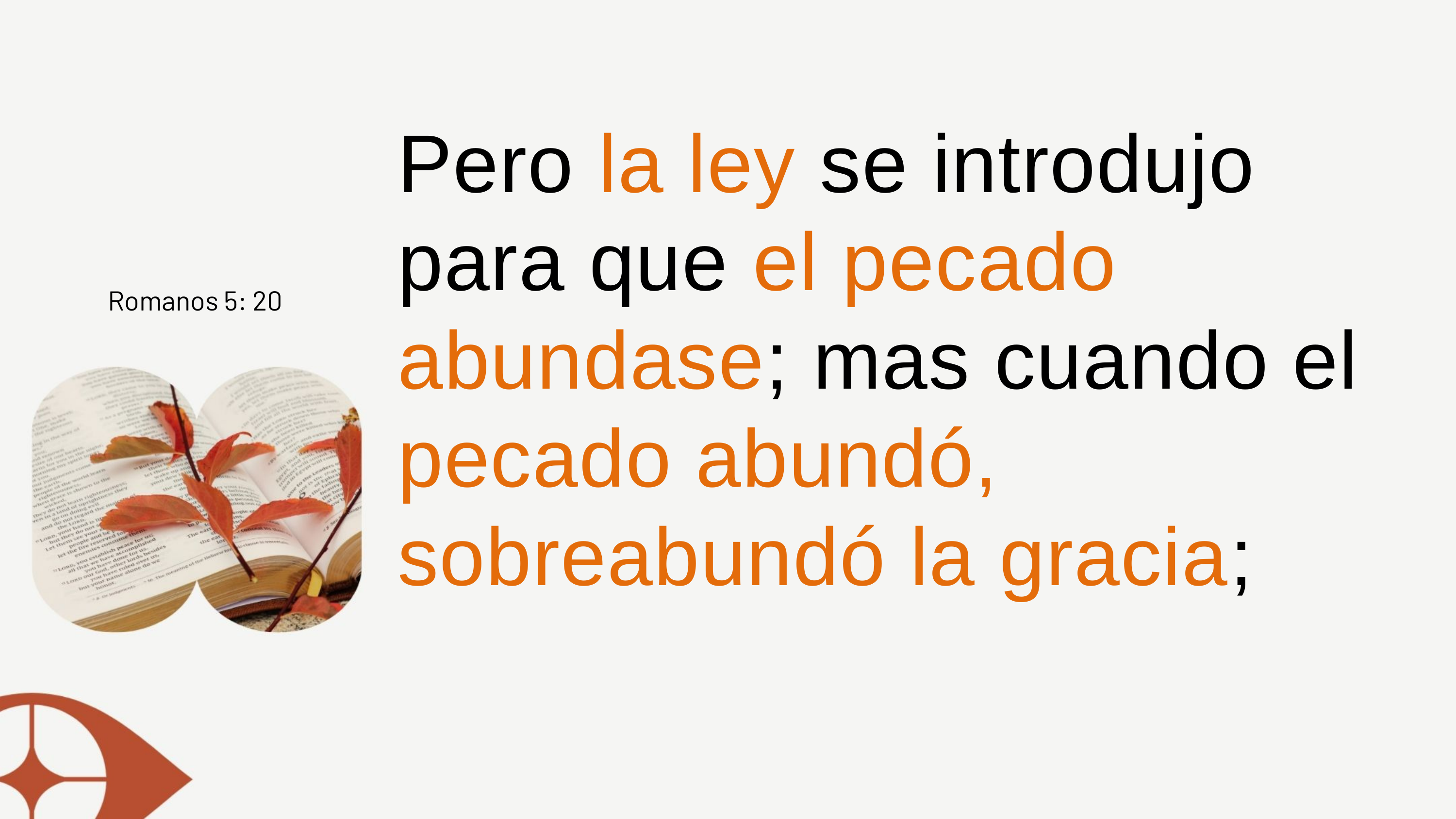

Pero la ley se introdujo para que el pecado abundase; mas cuando el pecado abundó, sobreabundó la gracia;
Romanos 5: 20